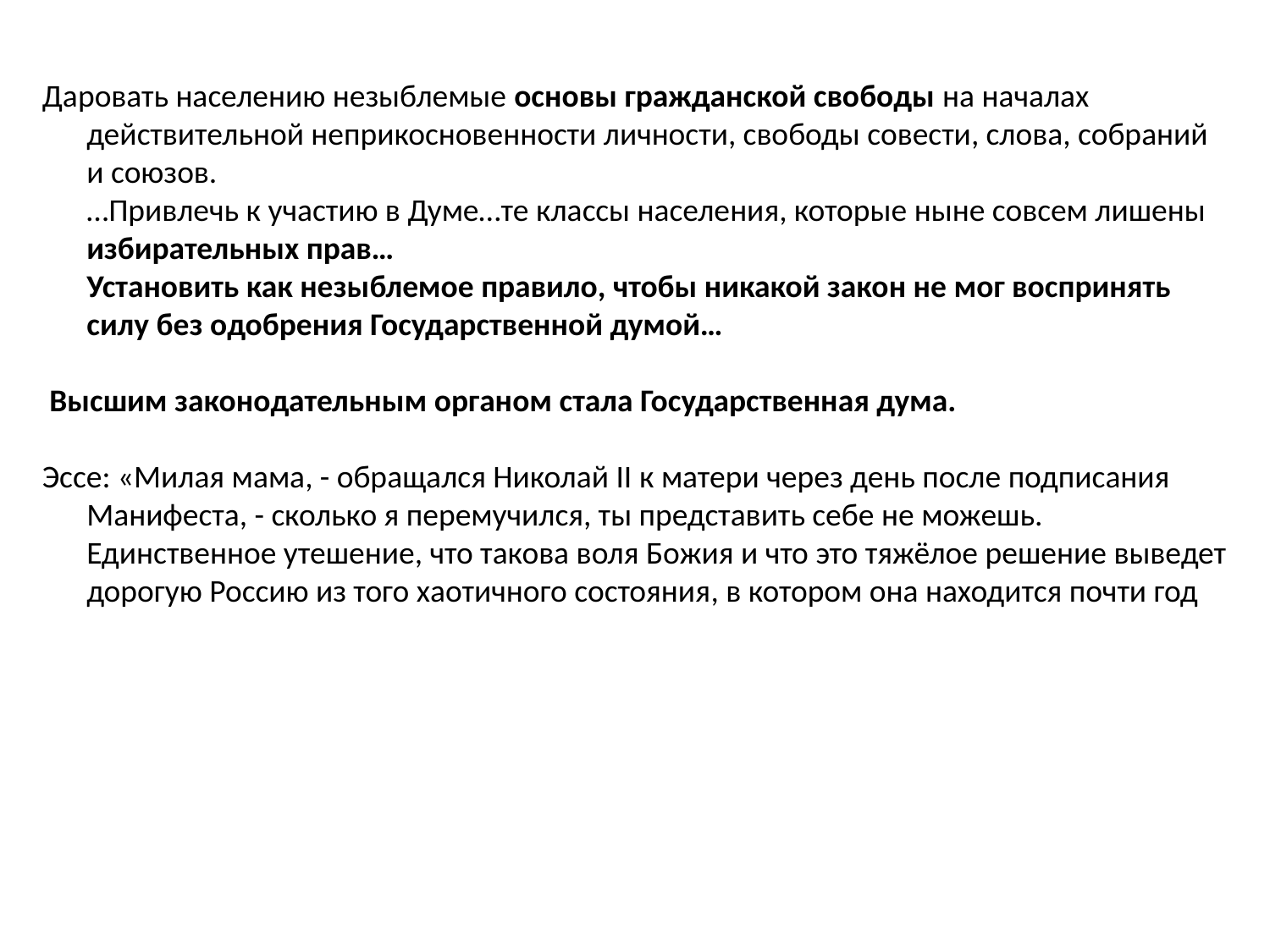

Даровать населению незыблемые основы гражданской свободы на началах действительной неприкосновенности личности, свободы совести, слова, собраний и союзов.
	…Привлечь к участию в Думе…те классы населения, которые ныне совсем лишены избирательных прав…
	Установить как незыблемое правило, чтобы никакой закон не мог воспринять силу без одобрения Государственной думой…

 Высшим законодательным органом стала Государственная дума.

Эссе: «Милая мама, - обращался Николай II к матери через день после подписания Манифеста, - сколько я перемучился, ты представить себе не можешь. Единственное утешение, что такова воля Божия и что это тяжёлое решение выведет дорогую Россию из того хаотичного состояния, в котором она находится почти год